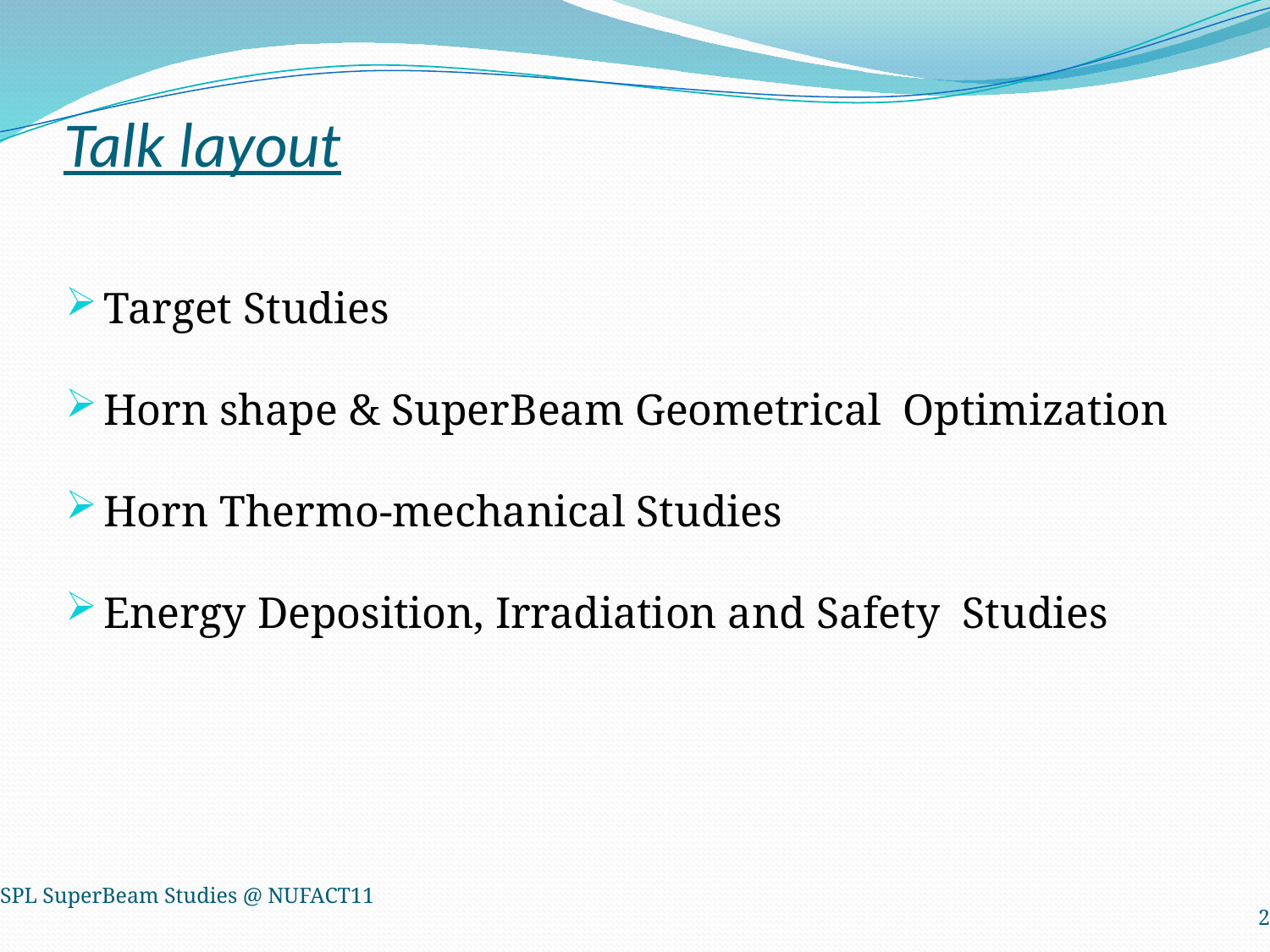

# Talk layout
Target Studies

Horn shape & SuperBeam Geometrical  Optimization

Horn Thermo-mechanical Studies

Energy Deposition, Irradiation and Safety  Studies

SPL SuperBeam Studies @ NUFACT11
2